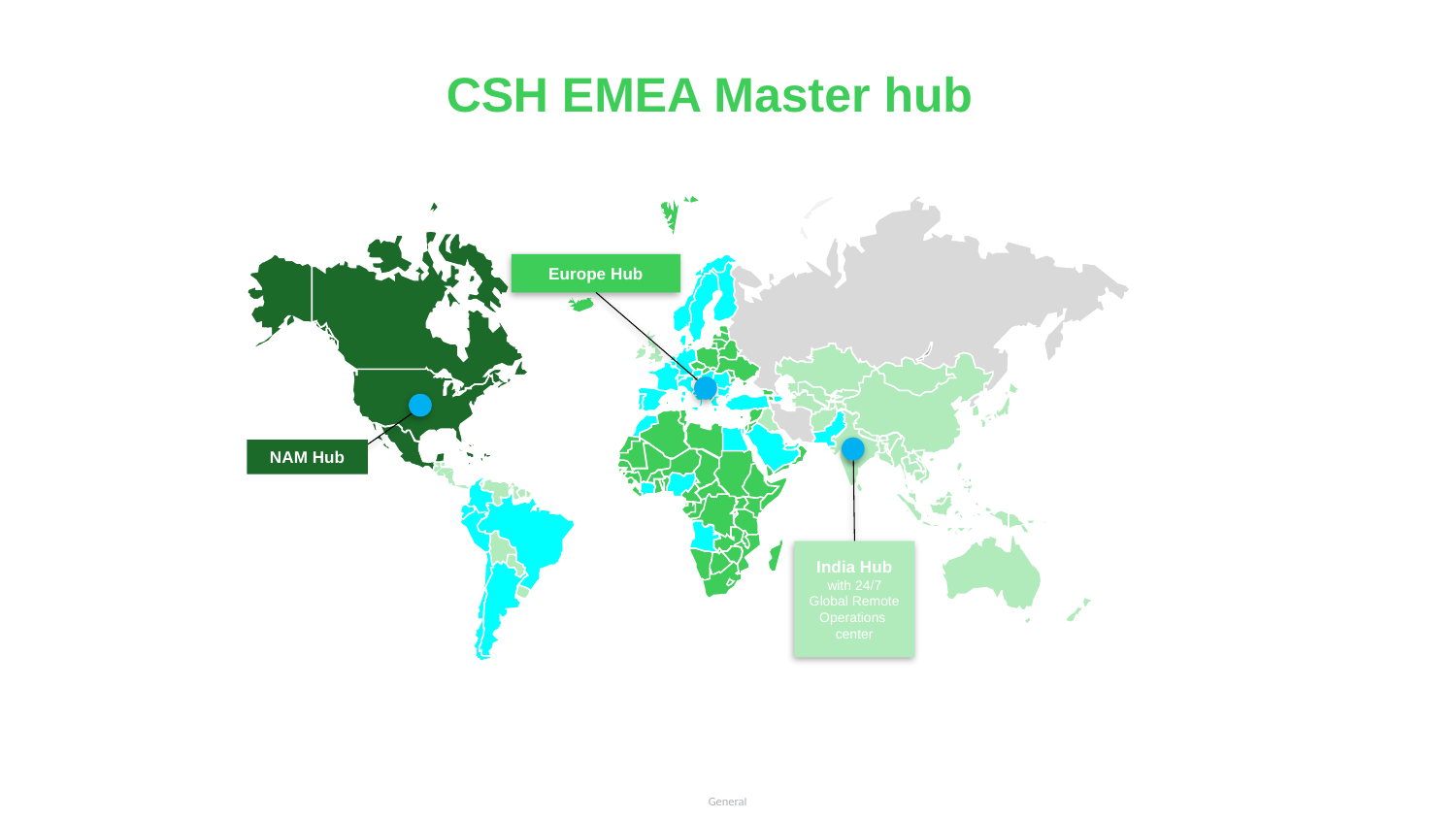

CSH EMEA Master hub

Europe Hub

NAM Hub

India Hub with 24/7 Global Remote Operations  center